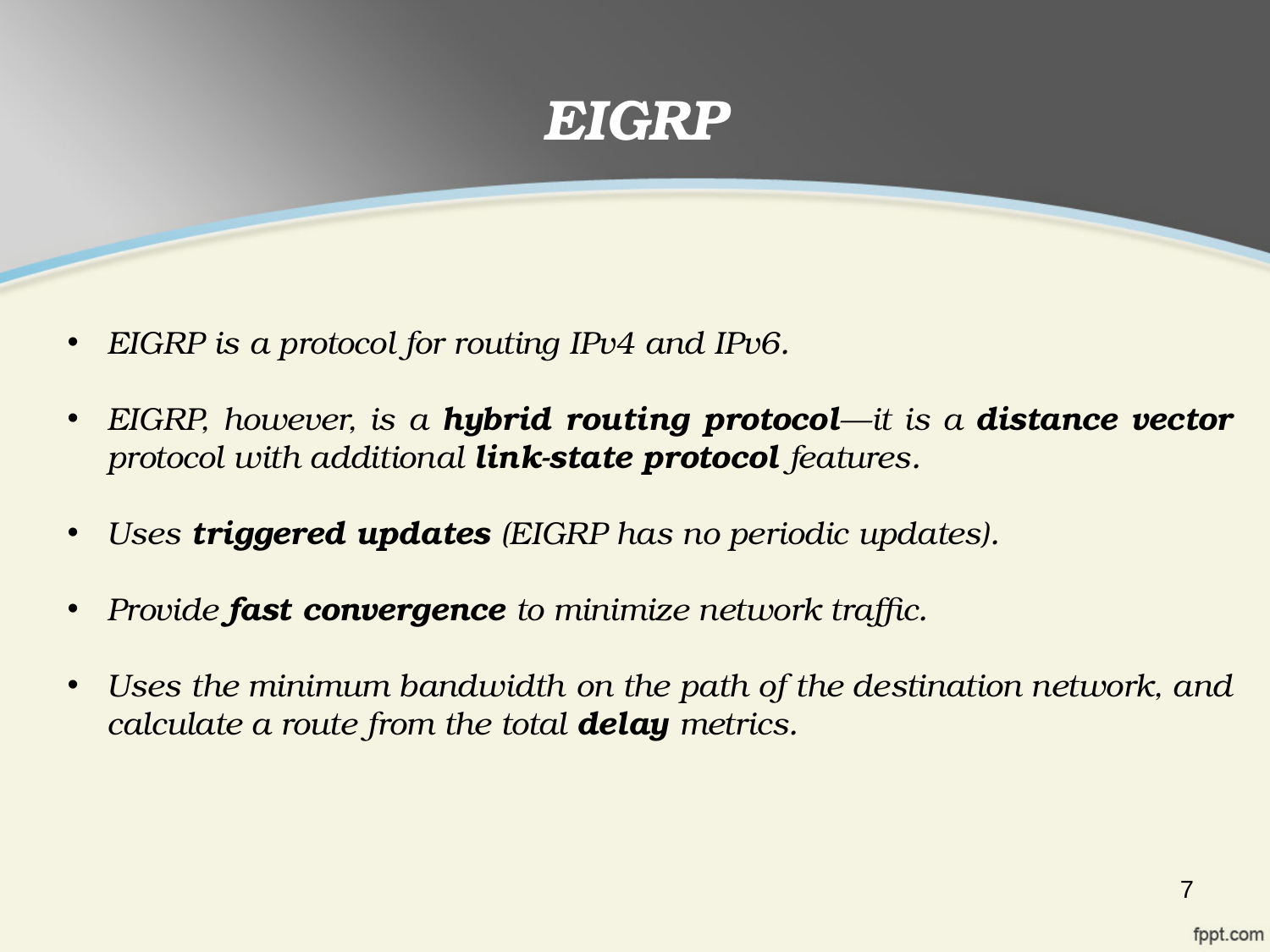

# EIGRP
EIGRP is a protocol for routing IPv4 and IPv6.

EIGRP, however, is a hybrid routing protocol—it is a distance vector protocol with additional link-state protocol features.

Uses triggered updates (EIGRP has no periodic updates).

Provide fast convergence to minimize network traffic.

Uses the minimum bandwidth on the path of the destination network, and calculate a route from the total delay metrics.
7